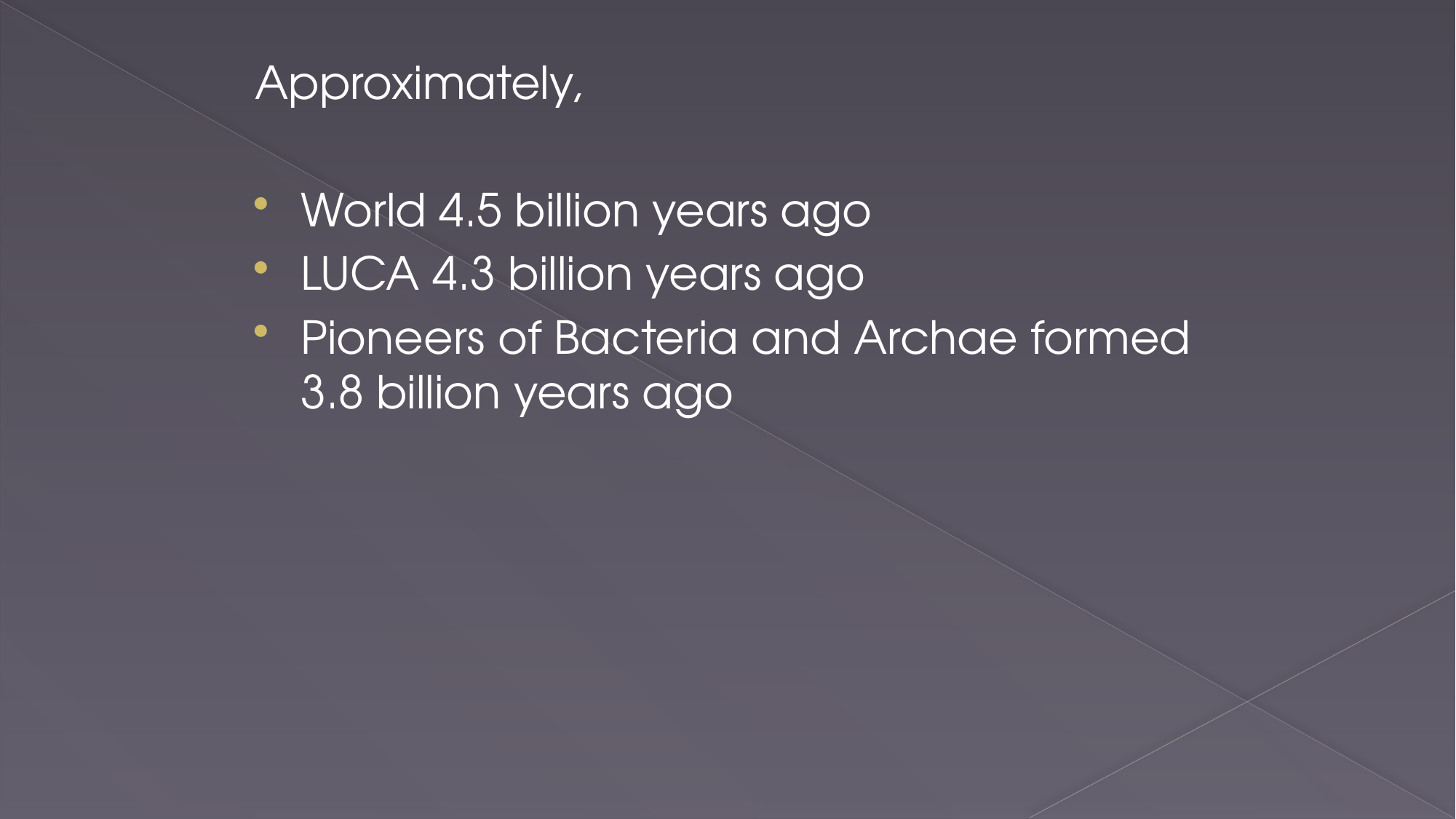

Approximately,

World 4.5 billion years ago
LUCA 4.3 billion years ago
Pioneers of Bacteria and Archae formed 3.8 billion years ago